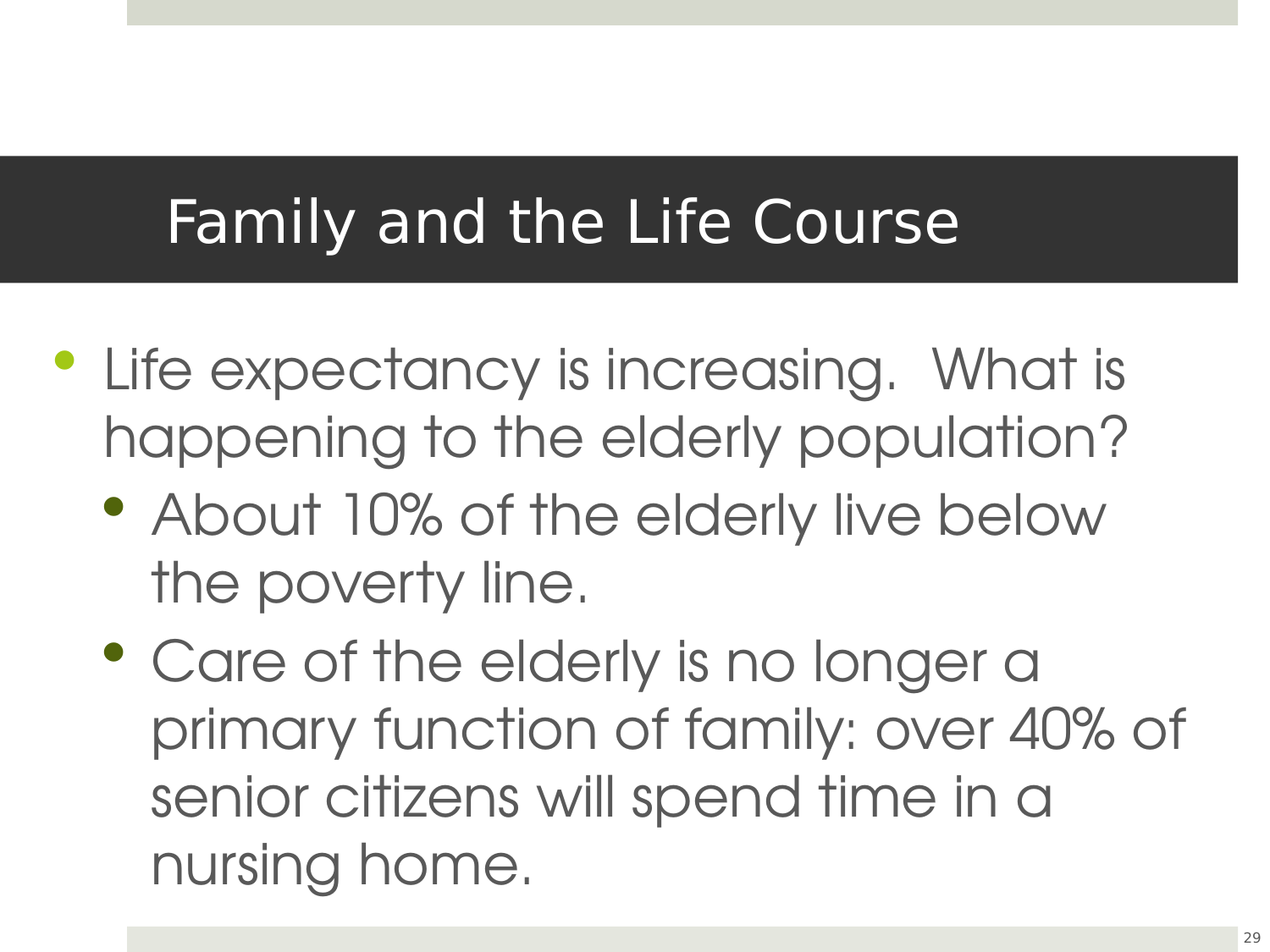

Family and the Life Course
Life expectancy is increasing.  What is happening to the elderly population?
About 10% of the elderly live below the poverty line.
Care of the elderly is no longer a primary function of family: over 40% of senior citizens will spend time in a nursing home.

29